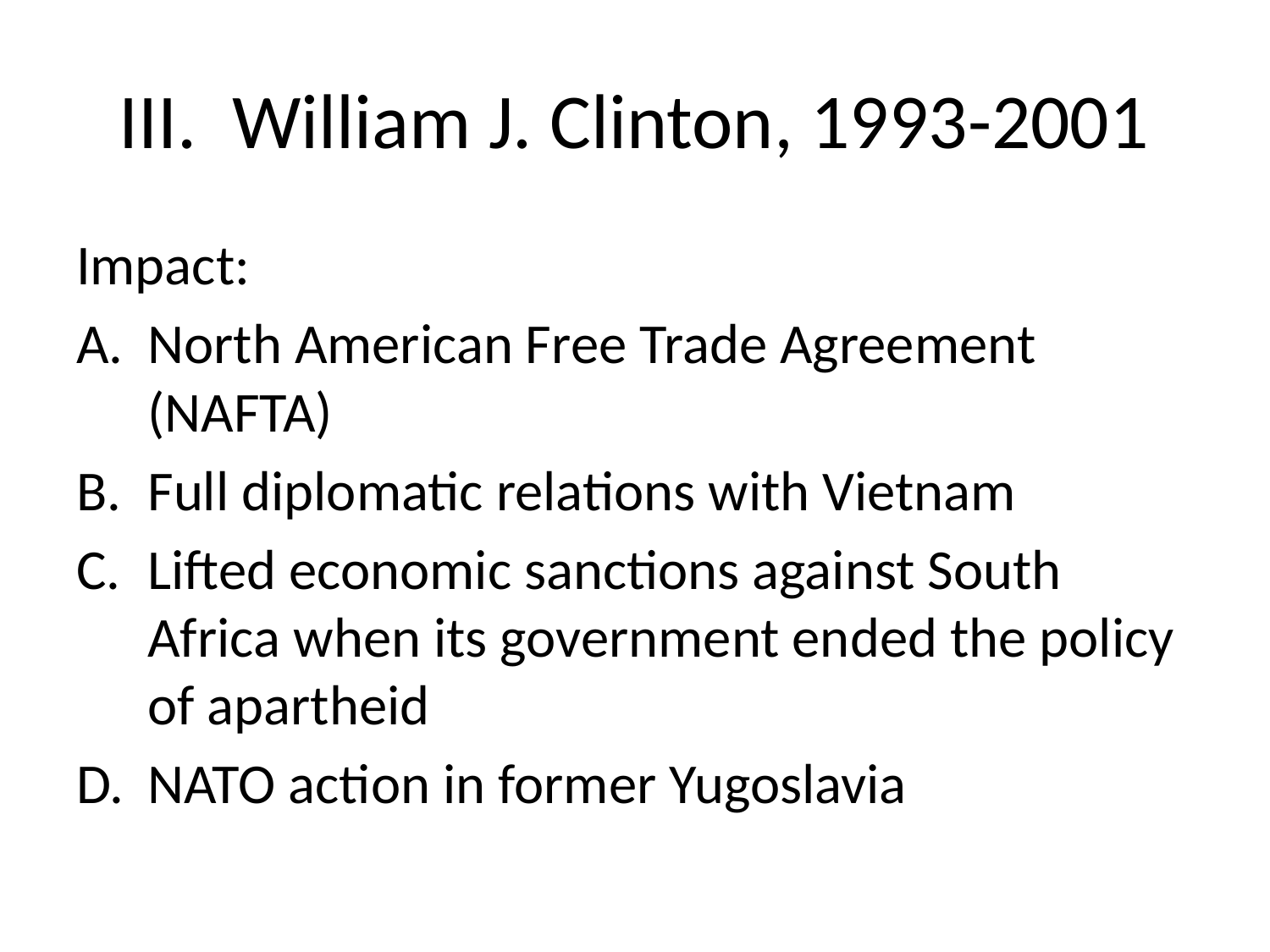

# III.  William J. Clinton, 1993-2001
Impact:
North American Free Trade Agreement (NAFTA)
Full diplomatic relations with Vietnam
Lifted economic sanctions against South Africa when its government ended the policy of apartheid
NATO action in former Yugoslavia